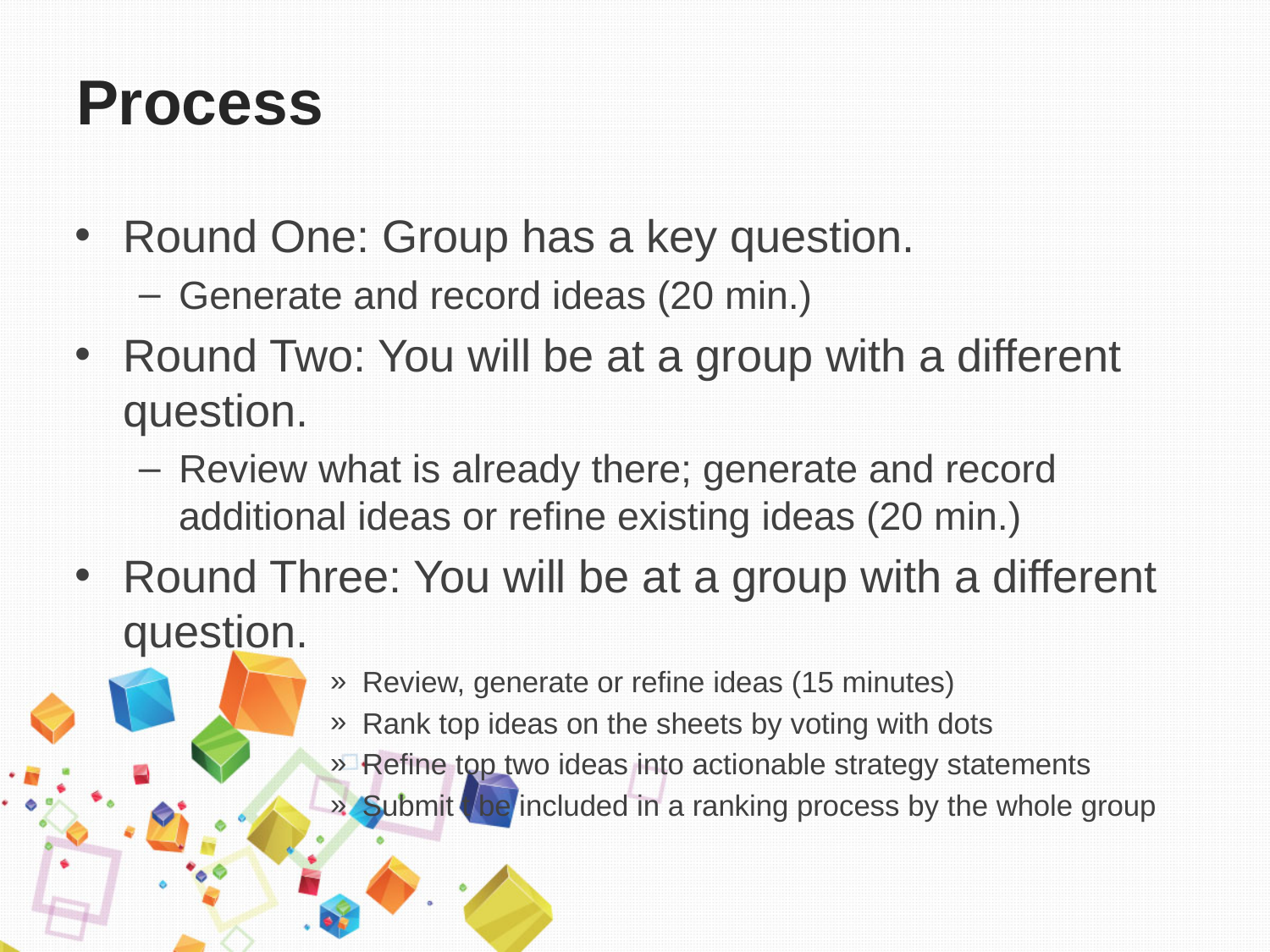

# Process
Round One: Group has a key question.
Generate and record ideas (20 min.)
Round Two: You will be at a group with a different question.
Review what is already there; generate and record additional ideas or refine existing ideas (20 min.)
Round Three: You will be at a group with a different question.
Review, generate or refine ideas (15 minutes)
Rank top ideas on the sheets by voting with dots
Refine top two ideas into actionable strategy statements
Submit t be included in a ranking process by the whole group